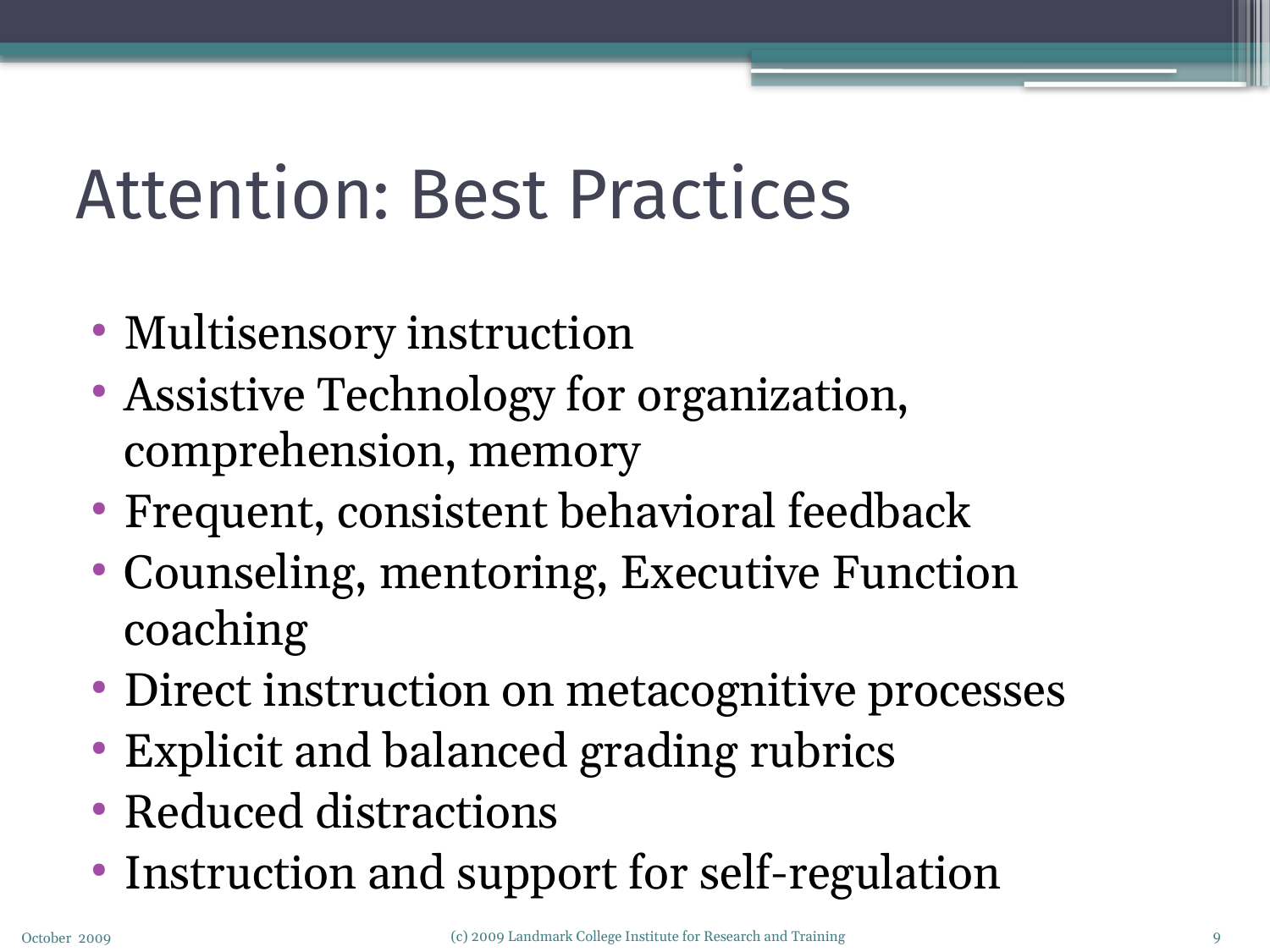

# Attention: Best Practices
Multisensory instruction
Assistive Technology for organization, comprehension, memory
Frequent, consistent behavioral feedback
Counseling, mentoring, Executive Function coaching
Direct instruction on metacognitive processes
Explicit and balanced grading rubrics
Reduced distractions
Instruction and support for self-regulation
October  2009
(c) 2009 Landmark College Institute for Research and Training
9